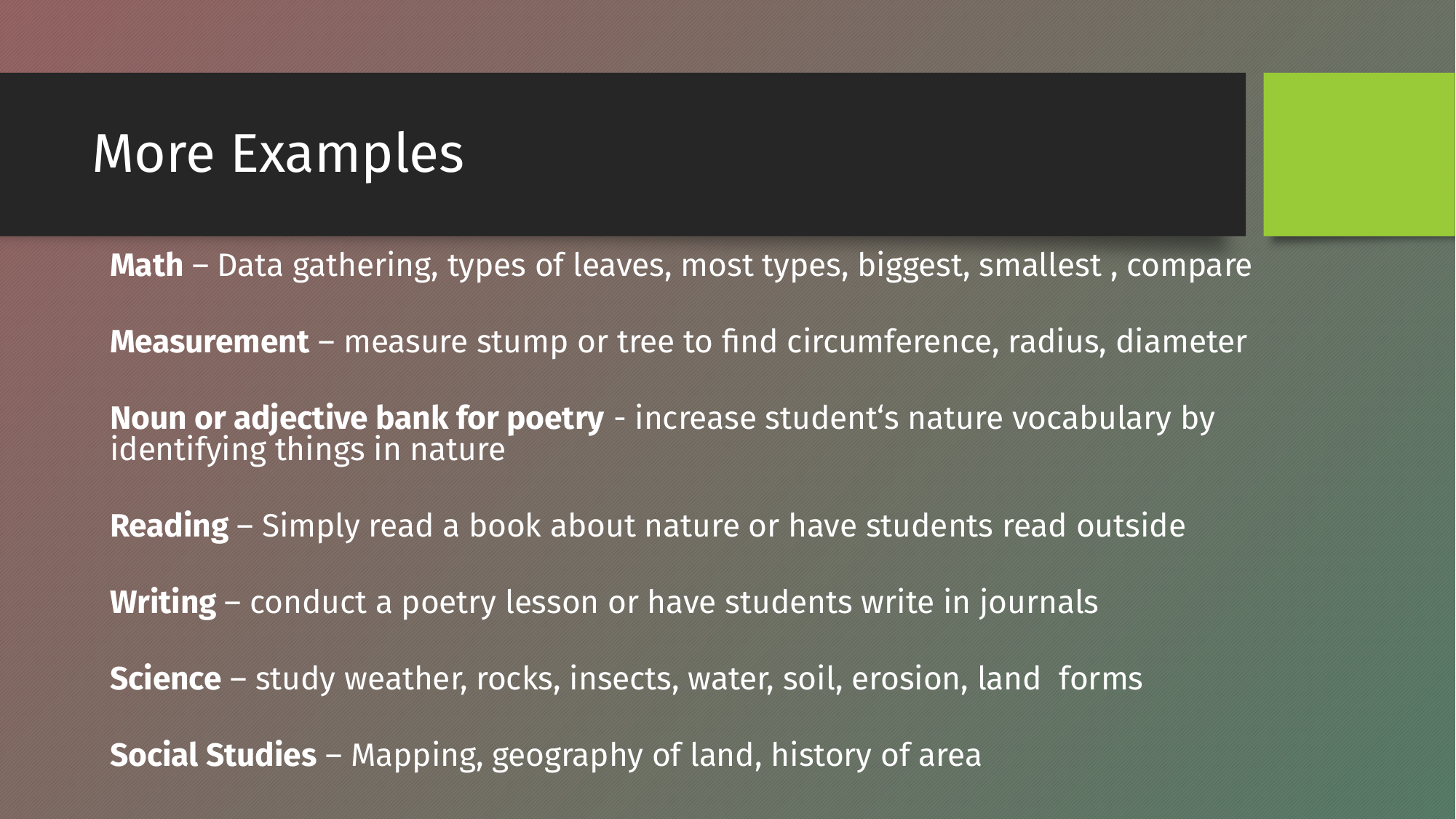

# More Examples
Math – Data gathering, types of leaves, most types, biggest, smallest , compare

Measurement – measure stump or tree to find circumference, radius, diameter

Noun or adjective bank for poetry - increase student‘s nature vocabulary by identifying things in nature

Reading – Simply read a book about nature or have students read outside

Writing – conduct a poetry lesson or have students write in journals

Science – study weather, rocks, insects, water, soil, erosion, land  forms

Social Studies – Mapping, geography of land, history of area